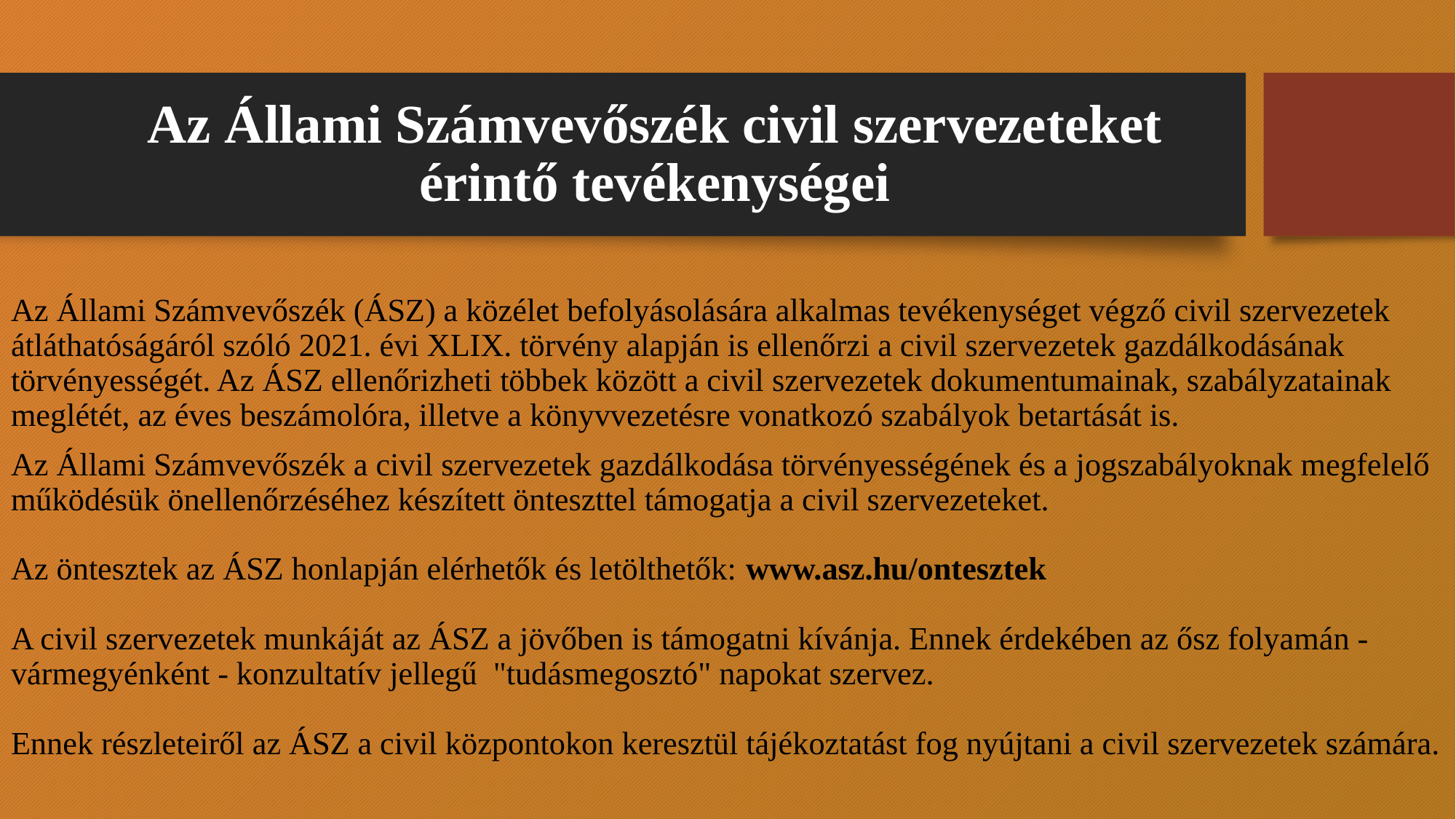

# Az Állami Számvevőszék civil szervezeteket érintő tevékenységei

Az Állami Számvevőszék (ÁSZ) a közélet befolyásolására alkalmas tevékenységet végző civil szervezetek átláthatóságáról szóló 2021. évi XLIX. törvény alapján is ellenőrzi a civil szervezetek gazdálkodásának törvényességét. Az ÁSZ ellenőrizheti többek között a civil szervezetek dokumentumainak, szabályzatainak meglétét, az éves beszámolóra, illetve a könyvvezetésre vonatkozó szabályok betartását is.
Az Állami Számvevőszék a civil szervezetek gazdálkodása törvényességének és a jogszabályoknak megfelelő működésük önellenőrzéséhez készített önteszttel támogatja a civil szervezeteket.
Az öntesztek az ÁSZ honlapján elérhetők és letölthetők: www.asz.hu/ontesztek
A civil szervezetek munkáját az ÁSZ a jövőben is támogatni kívánja. Ennek érdekében az ősz folyamán - vármegyénként - konzultatív jellegű  "tudásmegosztó" napokat szervez.
Ennek részleteiről az ÁSZ a civil központokon keresztül tájékoztatást fog nyújtani a civil szervezetek számára.